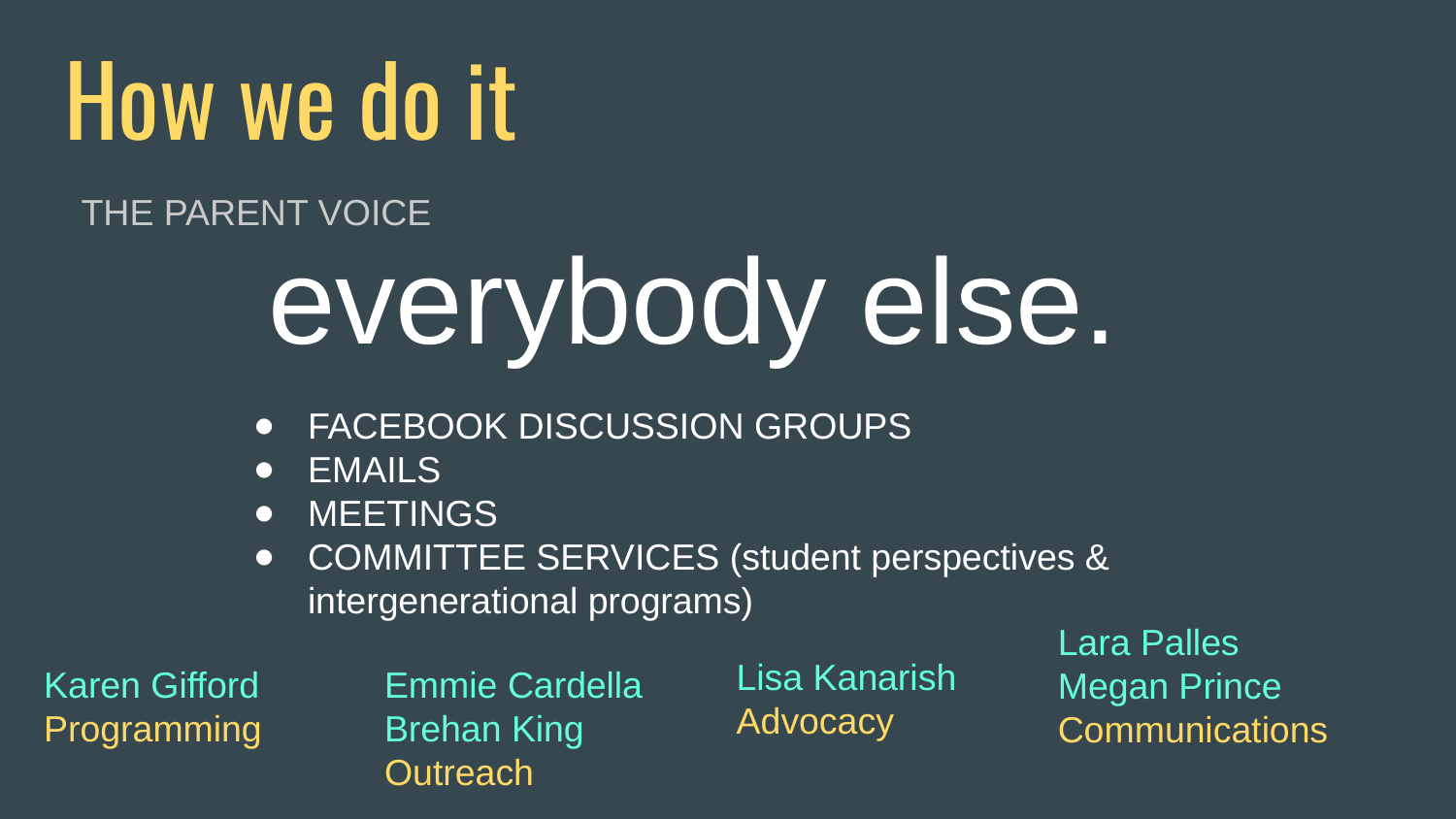

# How we do it
THE PARENT VOICE
everybody else.
FACEBOOK DISCUSSION GROUPS
EMAILS
MEETINGS
COMMITTEE SERVICES (student perspectives & intergenerational programs)

Lara Palles
Megan Prince
Communications
Lisa Kanarish
Advocacy
Karen Gifford
Programming
Emmie Cardella
Brehan King
Outreach